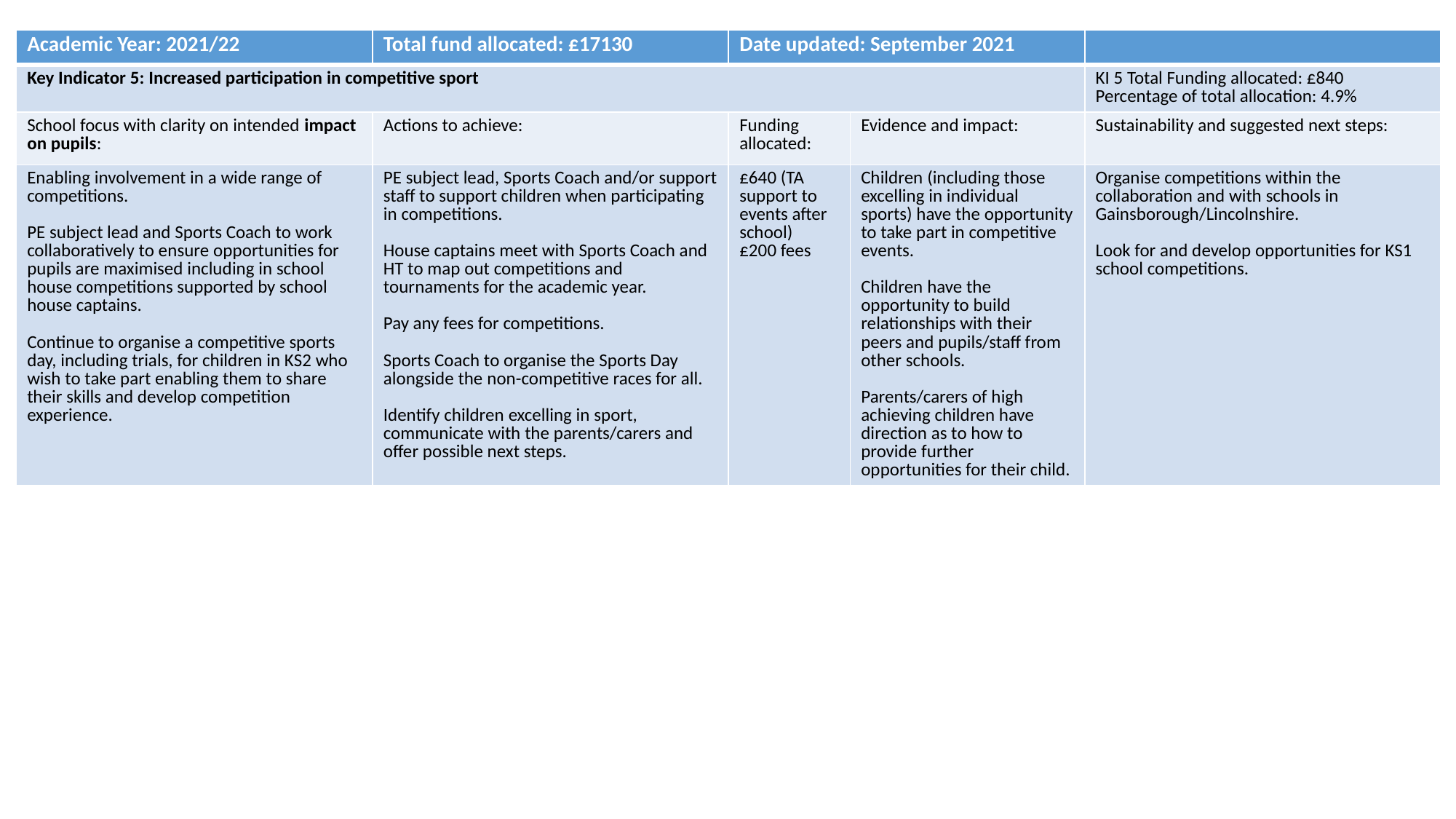

| Academic Year: 2021/22 | Total fund allocated: £17130 | Date updated: September 2021 |  |  |
| --- | --- | --- | --- | --- |
| Key Indicator 5: Increased participation in competitive sport |  |  |  | KI 5 Total Funding allocated: £840 Percentage of total allocation: 4.9% |
| School focus with clarity on intended impact on pupils: | Actions to achieve: | Funding allocated: | Evidence and impact: | Sustainability and suggested next steps: |
| Enabling involvement in a wide range of competitions. PE subject lead and Sports Coach to work collaboratively to ensure opportunities for pupils are maximised including in school house competitions supported by school house captains. Continue to organise a competitive sports day, including trials, for children in KS2 who wish to take part enabling them to share their skills and develop competition experience. | PE subject lead, Sports Coach and/or support staff to support children when participating in competitions. House captains meet with Sports Coach and HT to map out competitions and tournaments for the academic year. Pay any fees for competitions. Sports Coach to organise the Sports Day alongside the non-competitive races for all. Identify children excelling in sport, communicate with the parents/carers and offer possible next steps. | £640 (TA support to events after school) £200 fees | Children (including those excelling in individual sports) have the opportunity to take part in competitive events. Children have the opportunity to build relationships with their peers and pupils/staff from other schools. Parents/carers of high achieving children have direction as to how to provide further opportunities for their child. | Organise competitions within the collaboration and with schools in Gainsborough/Lincolnshire. Look for and develop opportunities for KS1 school competitions. |